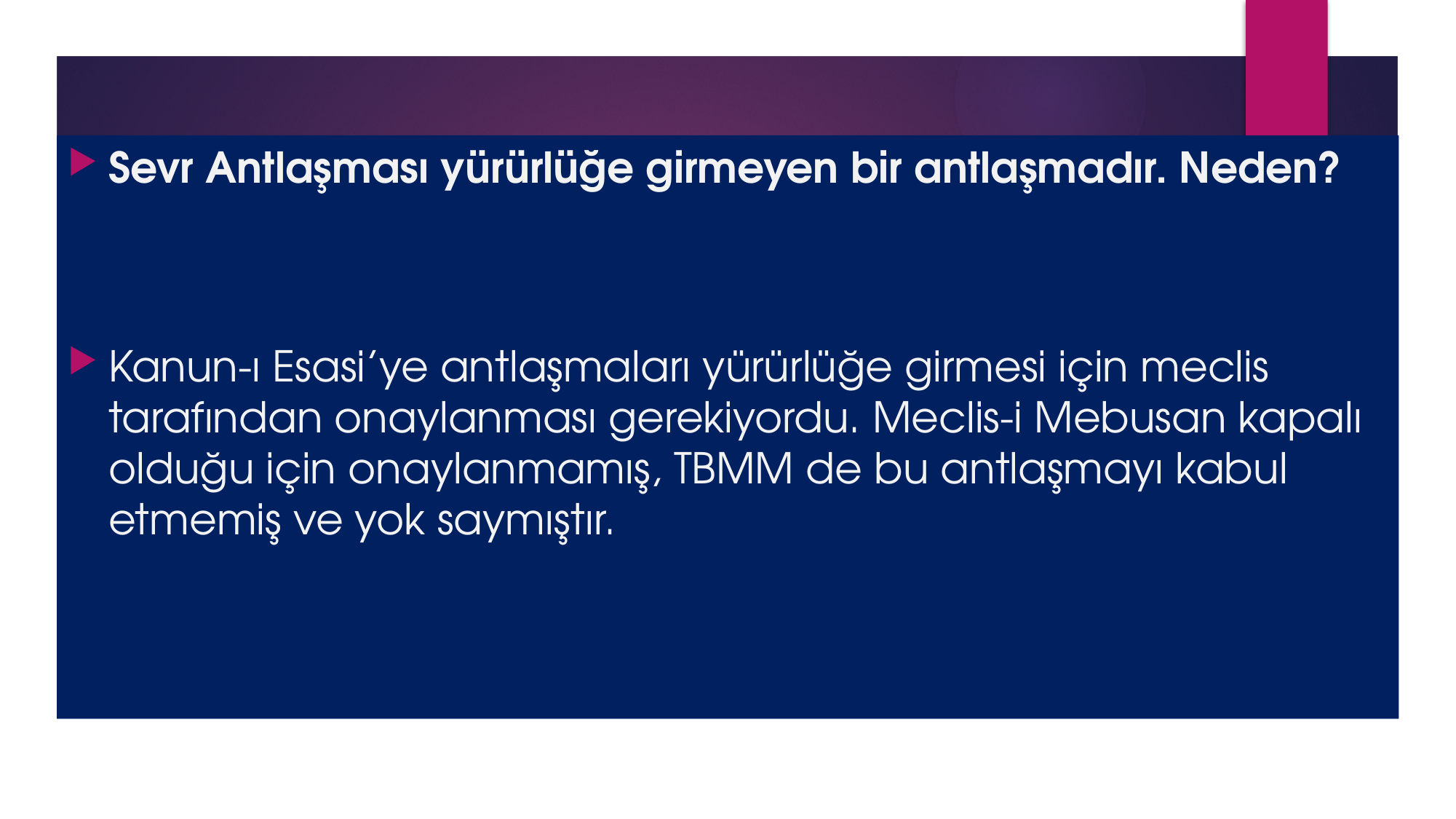

Sevr Antlaşması yürürlüğe girmeyen bir antlaşmadır. Neden?

Kanun-ı Esasi’ye antlaşmaları yürürlüğe girmesi için meclis tarafından onaylanması gerekiyordu. Meclis-i Mebusan kapalı olduğu için onaylanmamış, TBMM de bu antlaşmayı kabul etmemiş ve yok saymıştır.